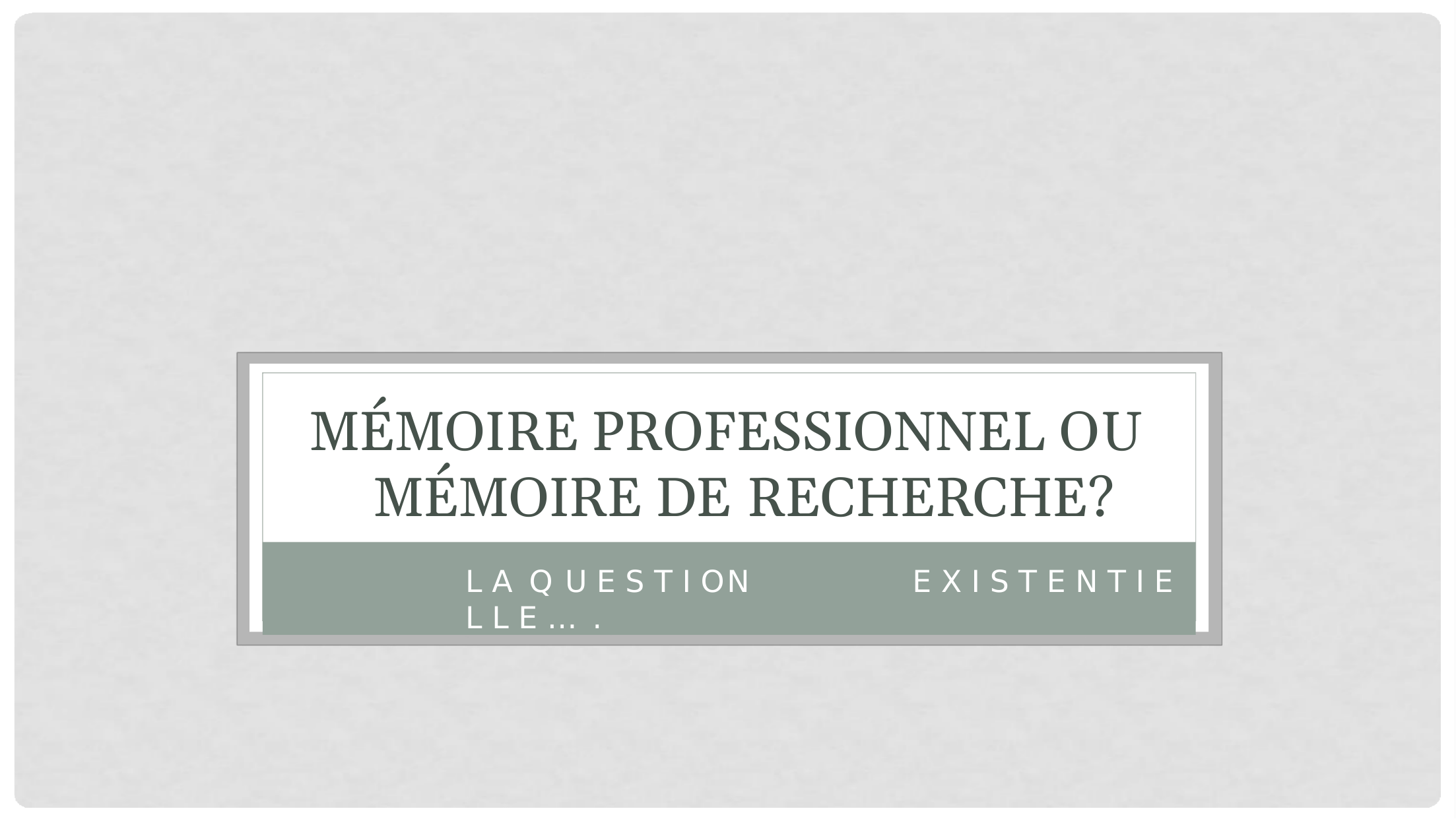

MÉMOIRE PROFESSIONNEL OU  MÉMOIRE DE RECHERCHE?
L A Q U E S T I ON	E X I S T E N T I E L L E … .